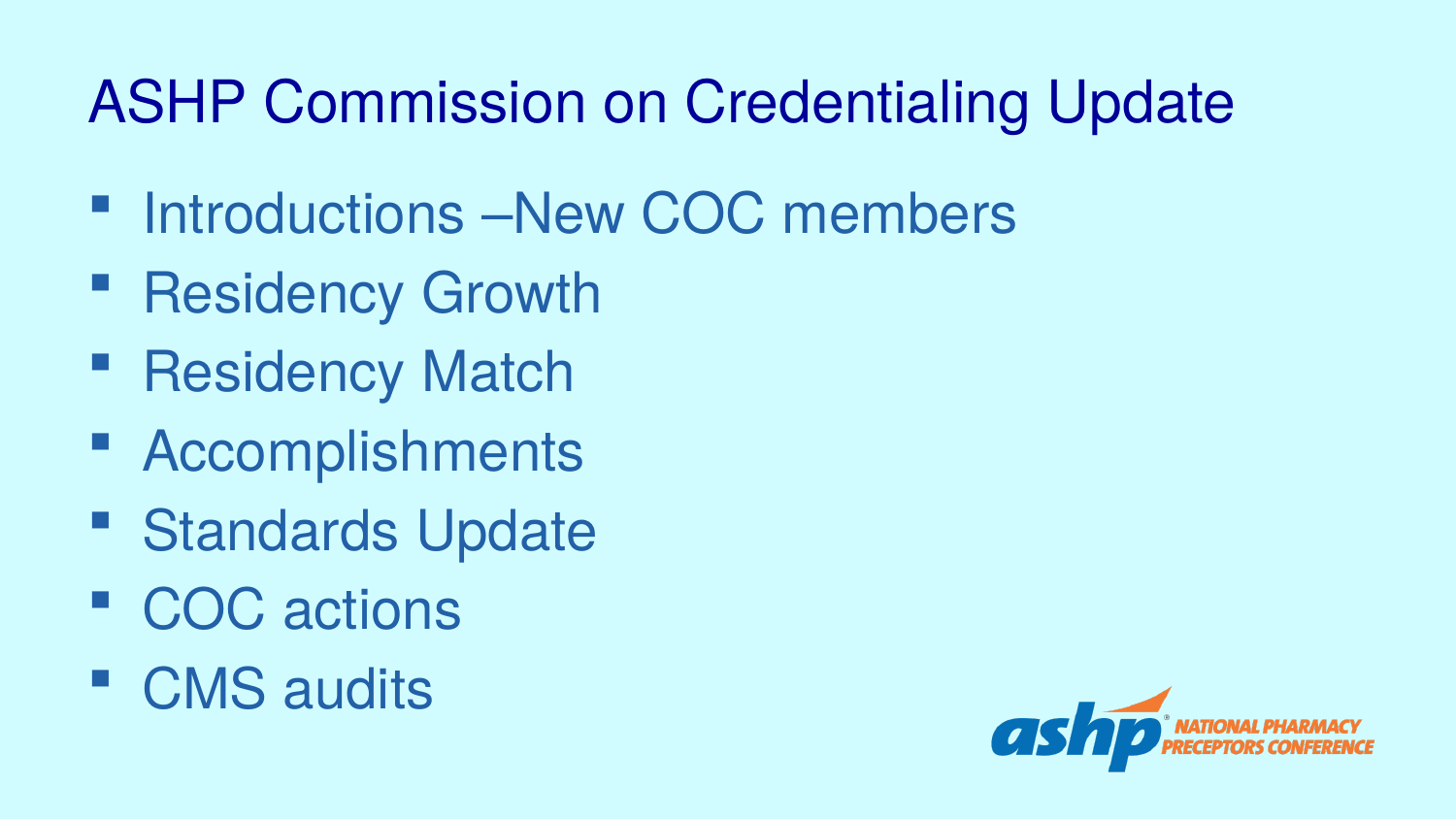

# ASHP Commission on Credentialing Update
Introductions –New COC members
Residency Growth
Residency Match
Accomplishments
Standards Update
COC actions
CMS audits